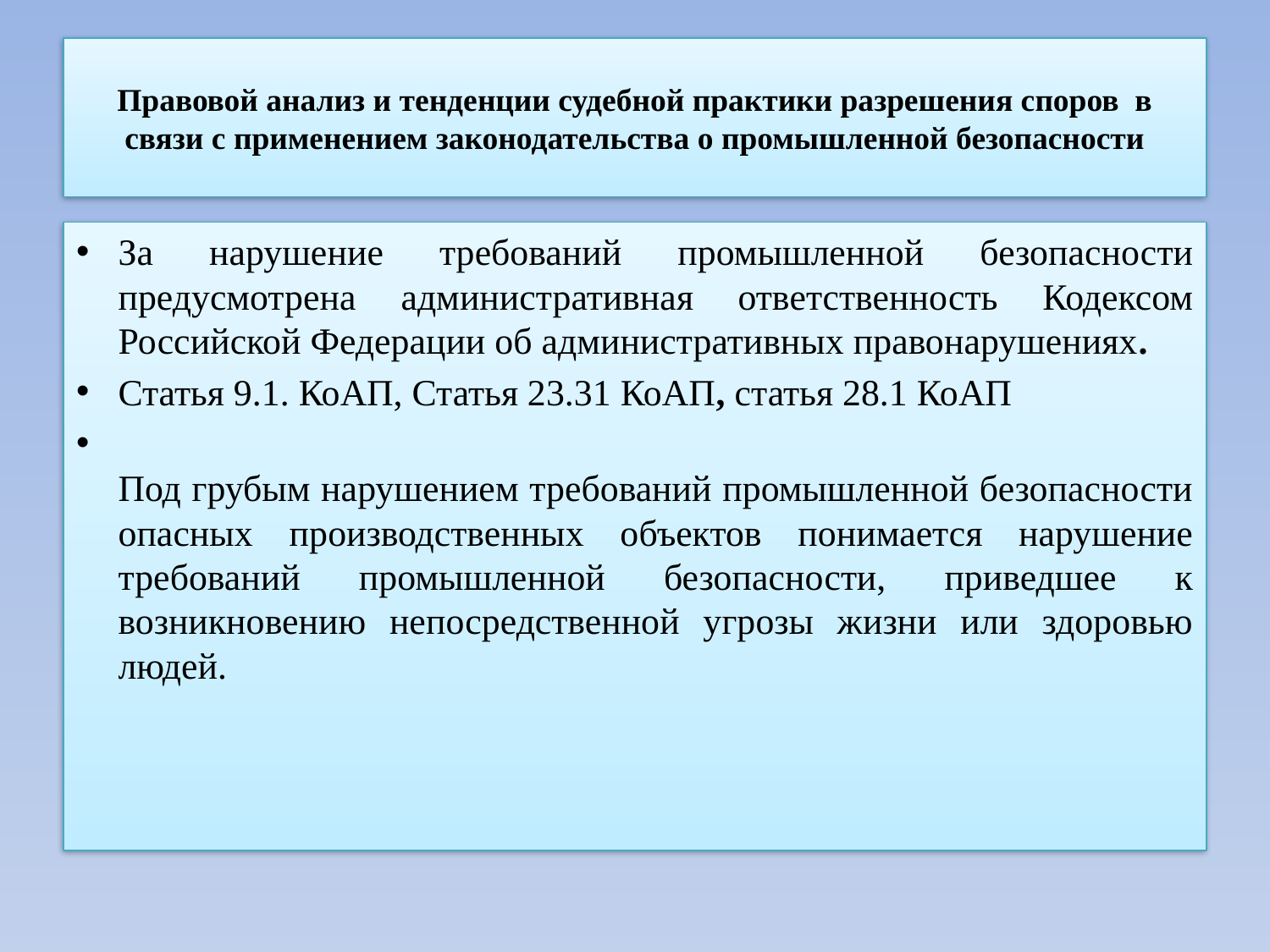

# Правовой анализ и тенденции судебной практики разрешения споров  в связи с применением законодательства о промышленной безопасности
За нарушение требований промышленной безопасности предусмотрена административная ответственность Кодексом Российской Федерации об административных правонарушениях.
Статья 9.1. КоАП, Статья 23.31 КоАП, статья 28.1 КоАП
Под грубым нарушением требований промышленной безопасности опасных производственных объектов понимается нарушение требований промышленной безопасности, приведшее к возникновению непосредственной угрозы жизни или здоровью людей.